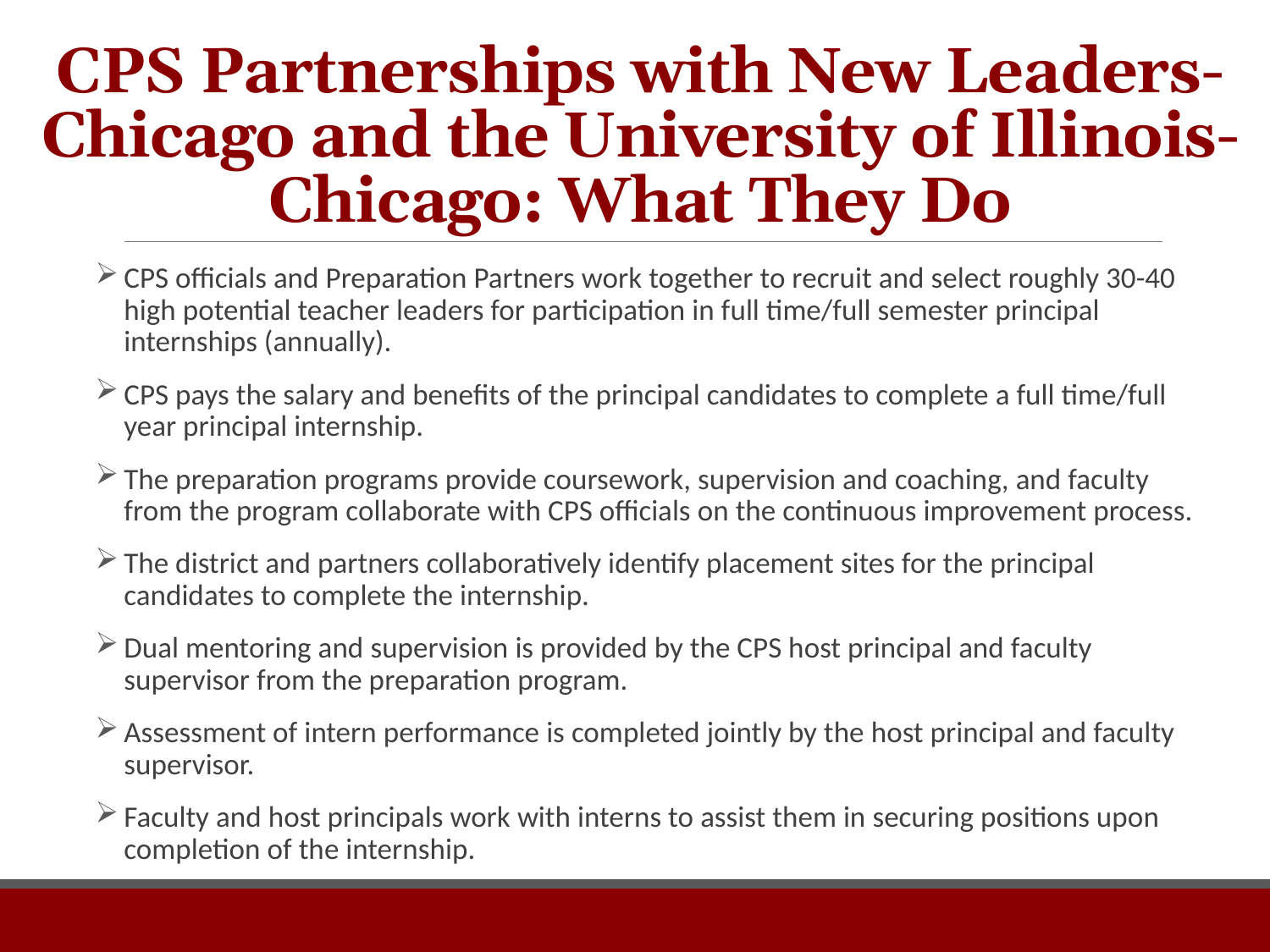

# CPS Partnerships with New Leaders-Chicago and the University of Illinois-Chicago: What They Do
CPS officials and Preparation Partners work together to recruit and select roughly 30-40 high potential teacher leaders for participation in full time/full semester principal internships (annually).
CPS pays the salary and benefits of the principal candidates to complete a full time/full year principal internship.
The preparation programs provide coursework, supervision and coaching, and faculty from the program collaborate with CPS officials on the continuous improvement process.
The district and partners collaboratively identify placement sites for the principal candidates to complete the internship.
Dual mentoring and supervision is provided by the CPS host principal and faculty supervisor from the preparation program.
Assessment of intern performance is completed jointly by the host principal and faculty supervisor.
Faculty and host principals work with interns to assist them in securing positions upon completion of the internship.